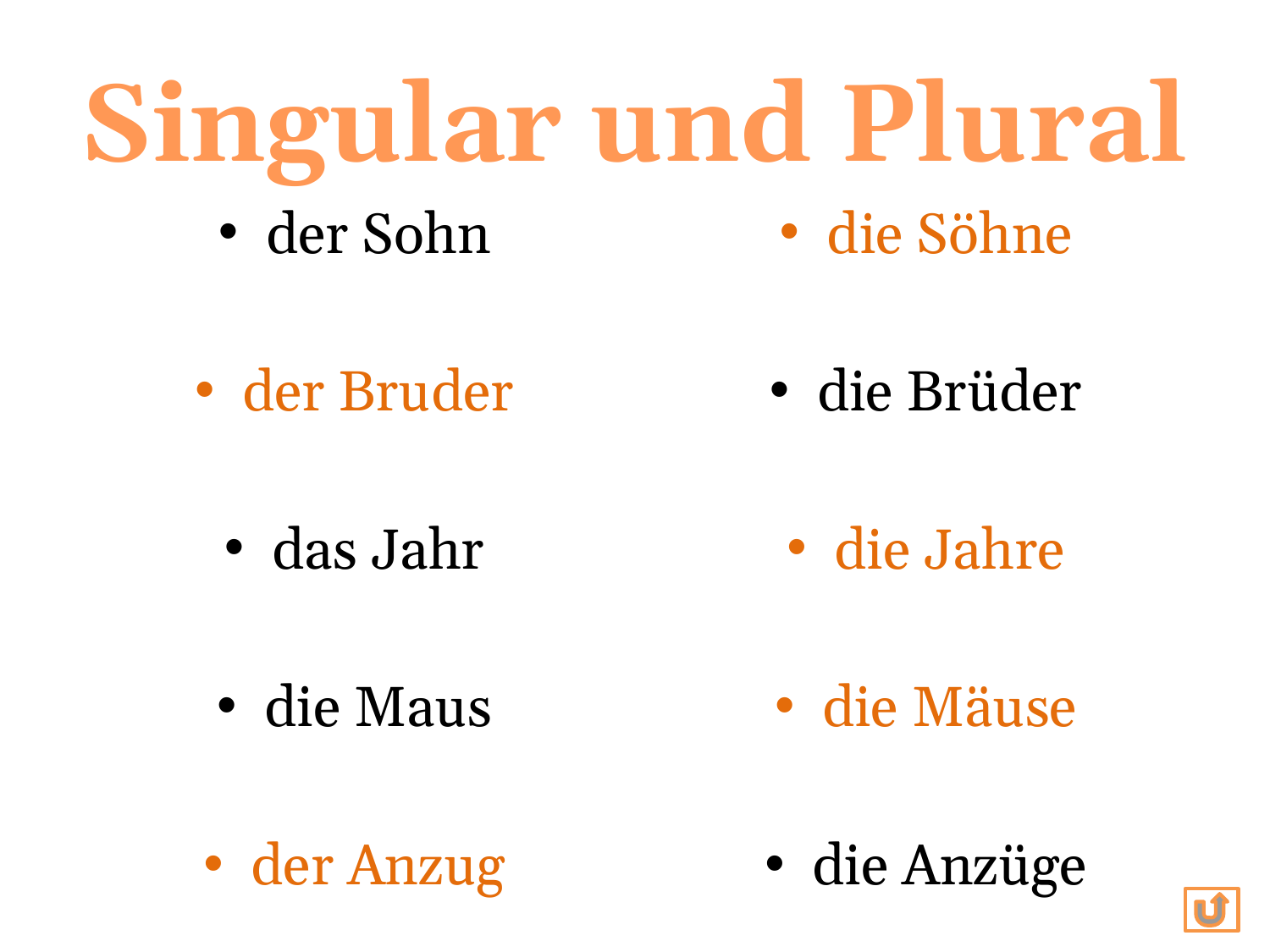

# Singular und Plural
der Sohn

der Bruder

das Jahr

die Maus

der Anzug
die Söhne

die Brüder

die Jahre

die Mäuse

die Anzüge